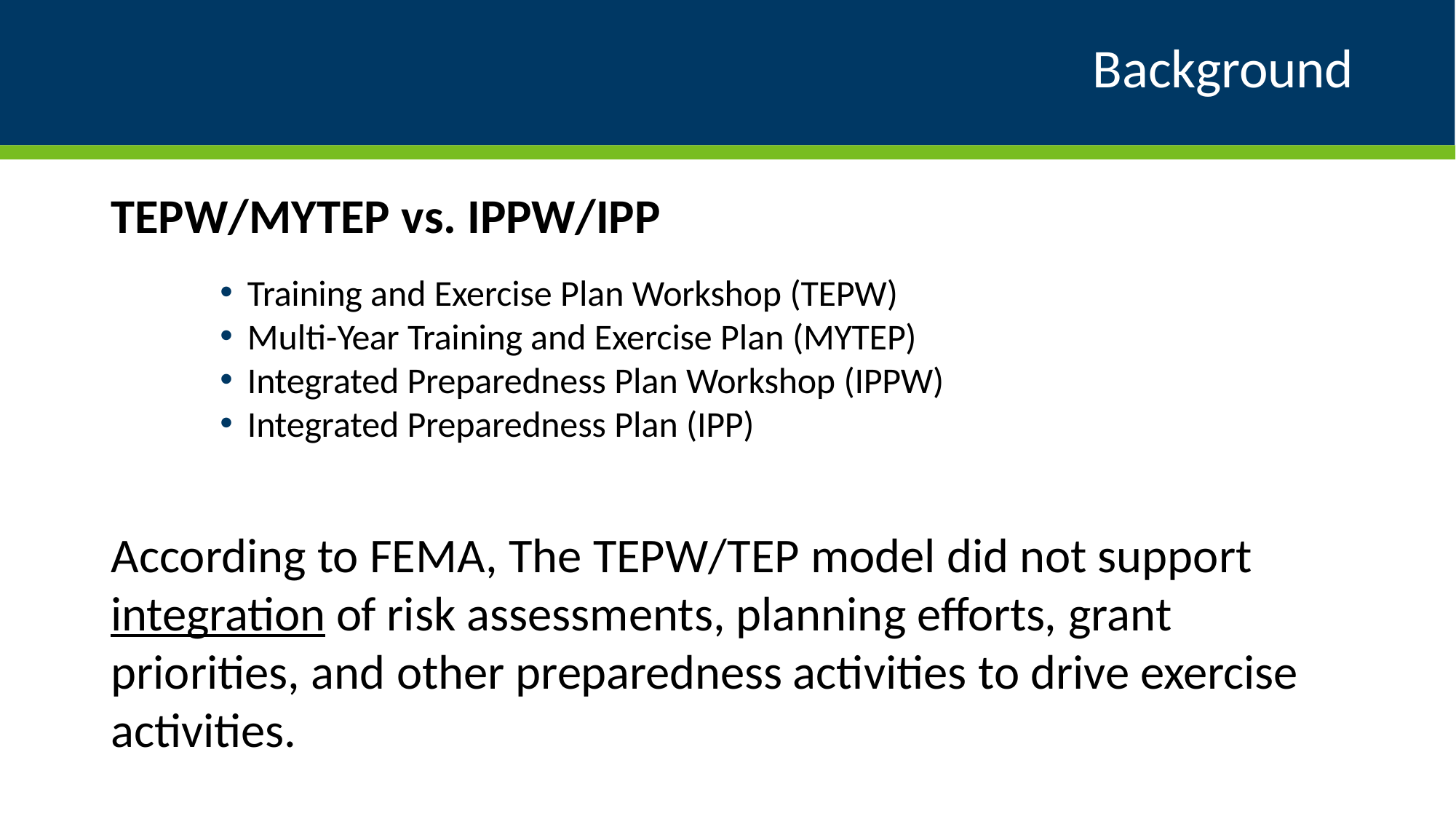

# Background
TEPW/MYTEP vs. IPPW/IPP

Training and Exercise Plan Workshop (TEPW)
Multi-Year Training and Exercise Plan (MYTEP)
Integrated Preparedness Plan Workshop (IPPW)
Integrated Preparedness Plan (IPP)

According to FEMA, The TEPW/TEP model did not support integration of risk assessments, planning efforts, grant priorities, and other preparedness activities to drive exercise activities.